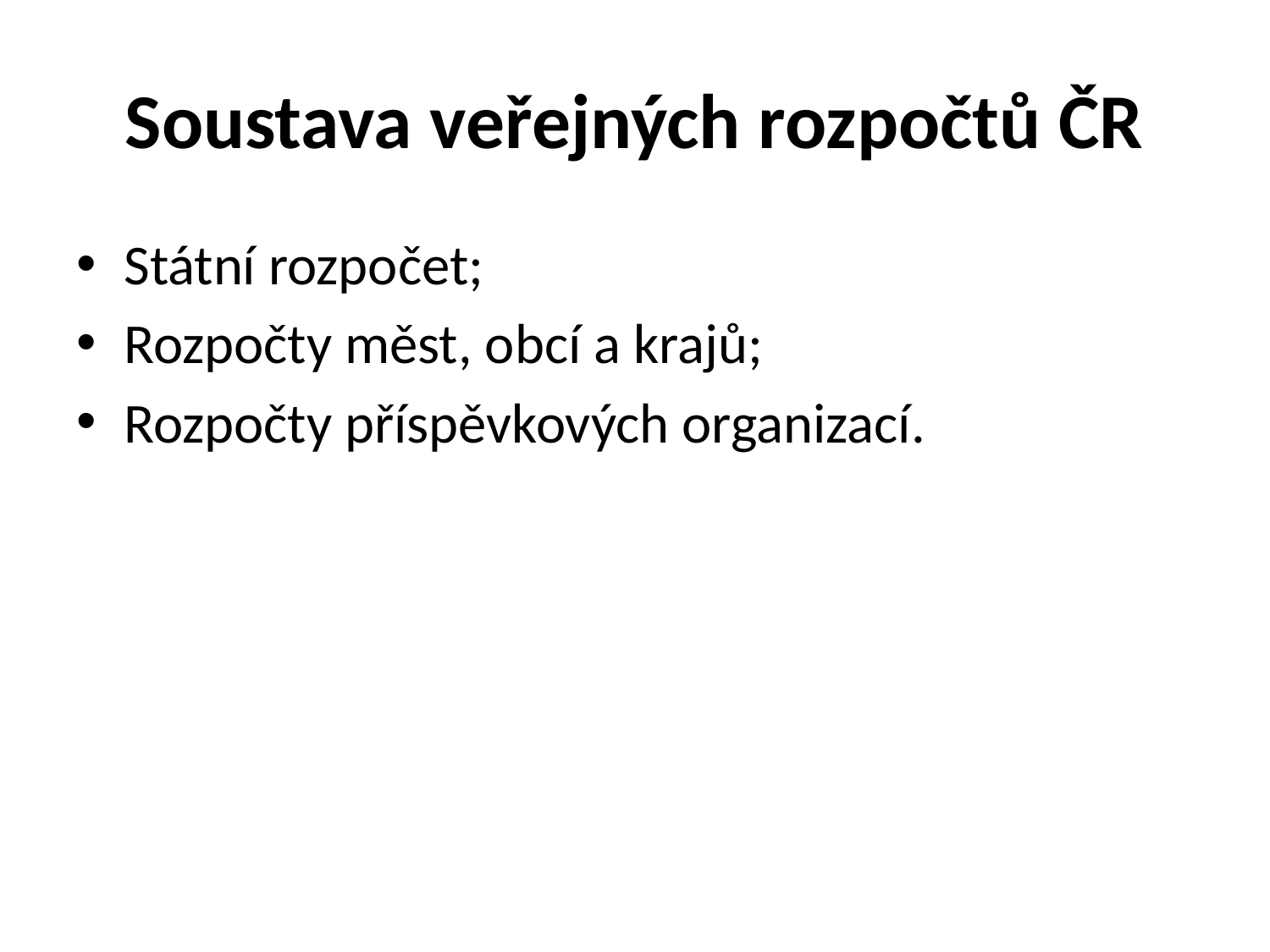

# Soustava veřejných rozpočtů ČR
Státní rozpočet;
Rozpočty měst, obcí a krajů;
Rozpočty příspěvkových organizací.